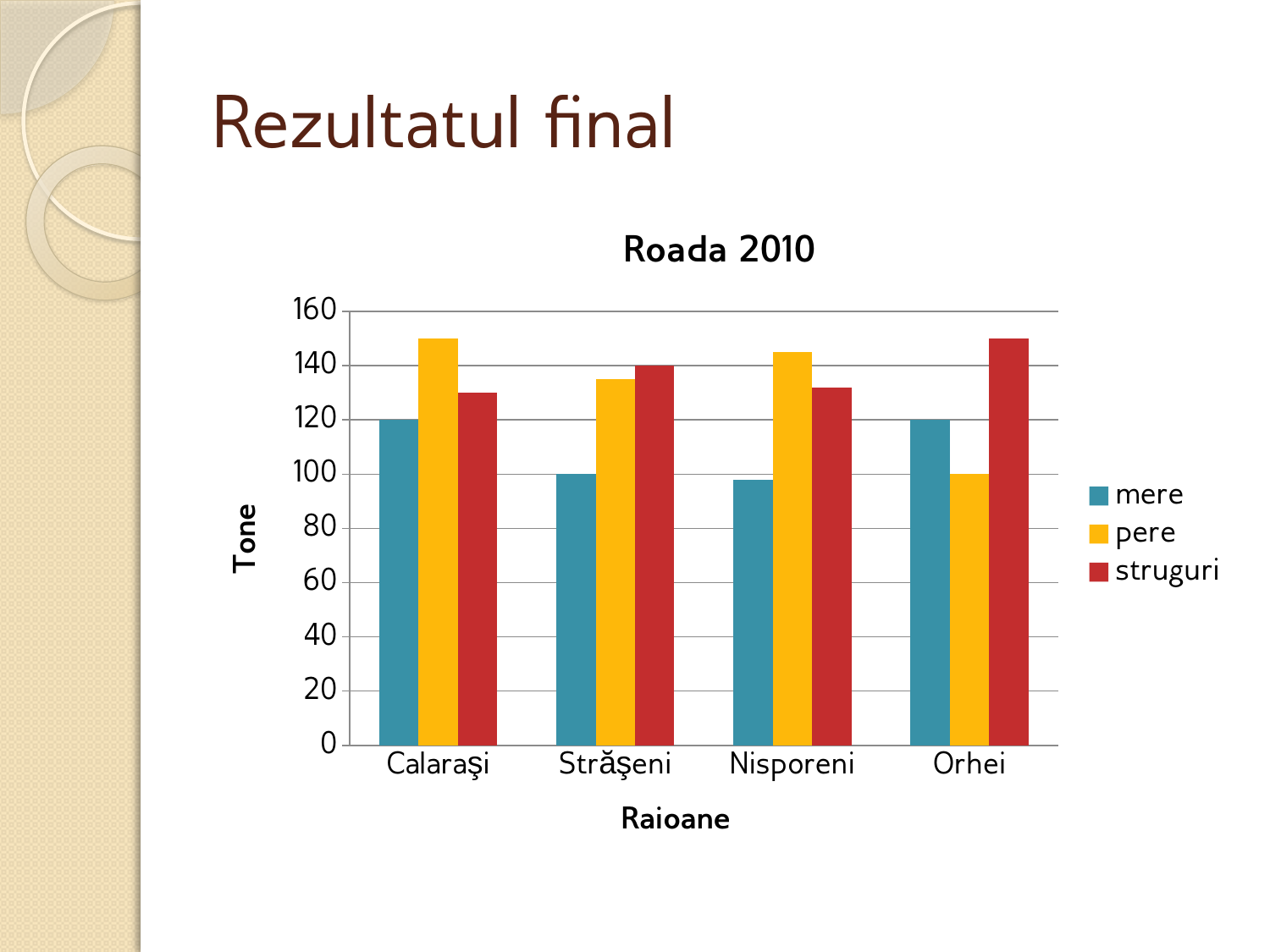

# Rezultatul final

### Chart: Roada 2010

| Category | mere | pere | struguri |
|---|---|---|---|
| Calaraşi | 120.0 | 150.0 | 130.0 |
| Străşeni | 100.0 | 135.0 | 140.0 |
| Nisporeni | 98.0 | 145.0 | 132.0 |
| Orhei | 120.0 | 100.0 | 150.0 |